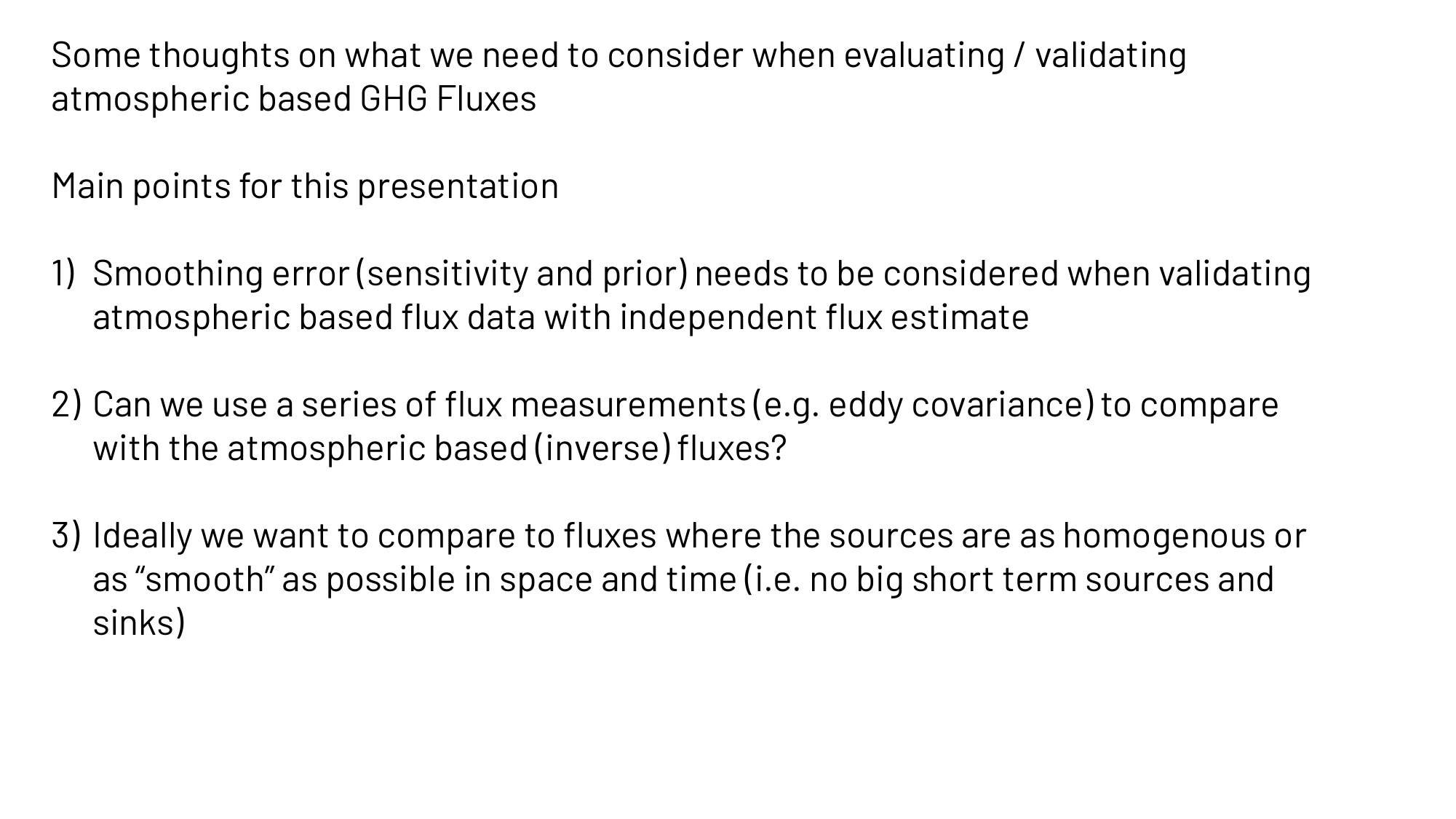

Some thoughts on what we need to consider when evaluating / validating atmospheric based GHG Fluxes

Main points for this presentation

Smoothing error (sensitivity and prior) needs to be considered when validating atmospheric based flux data with independent flux estimate

Can we use a series of flux measurements (e.g. eddy covariance) to compare with the atmospheric based (inverse) fluxes?

Ideally we want to compare to fluxes where the sources are as homogenous or as “smooth” as possible in space and time (i.e. no big short term sources and sinks)